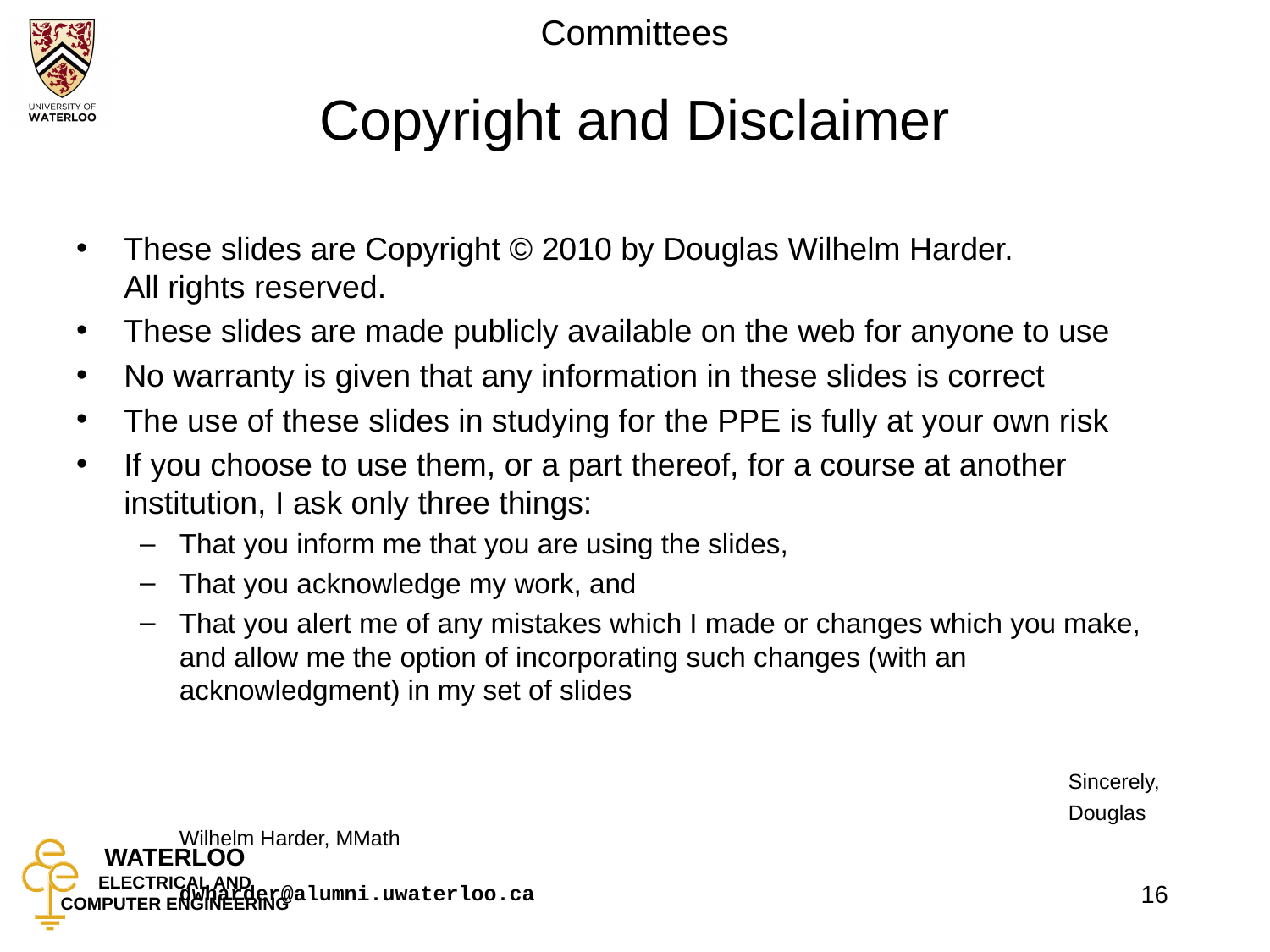

# Copyright and Disclaimer
These slides are Copyright © 2010 by Douglas Wilhelm Harder.
All rights reserved.
These slides are made publicly available on the web for anyone to use
No warranty is given that any information in these slides is correct
The use of these slides in studying for the PPE is fully at your own risk
If you choose to use them, or a part thereof, for a course at another institution, I ask only three things:
That you inform me that you are using the slides,
That you acknowledge my work, and
That you alert me of any mistakes which I made or changes which you make, and allow me the option of incorporating such changes (with an acknowledgment) in my set of slides

								Sincerely,
								Douglas Wilhelm Harder, MMath
								dwharder@alumni.uwaterloo.ca